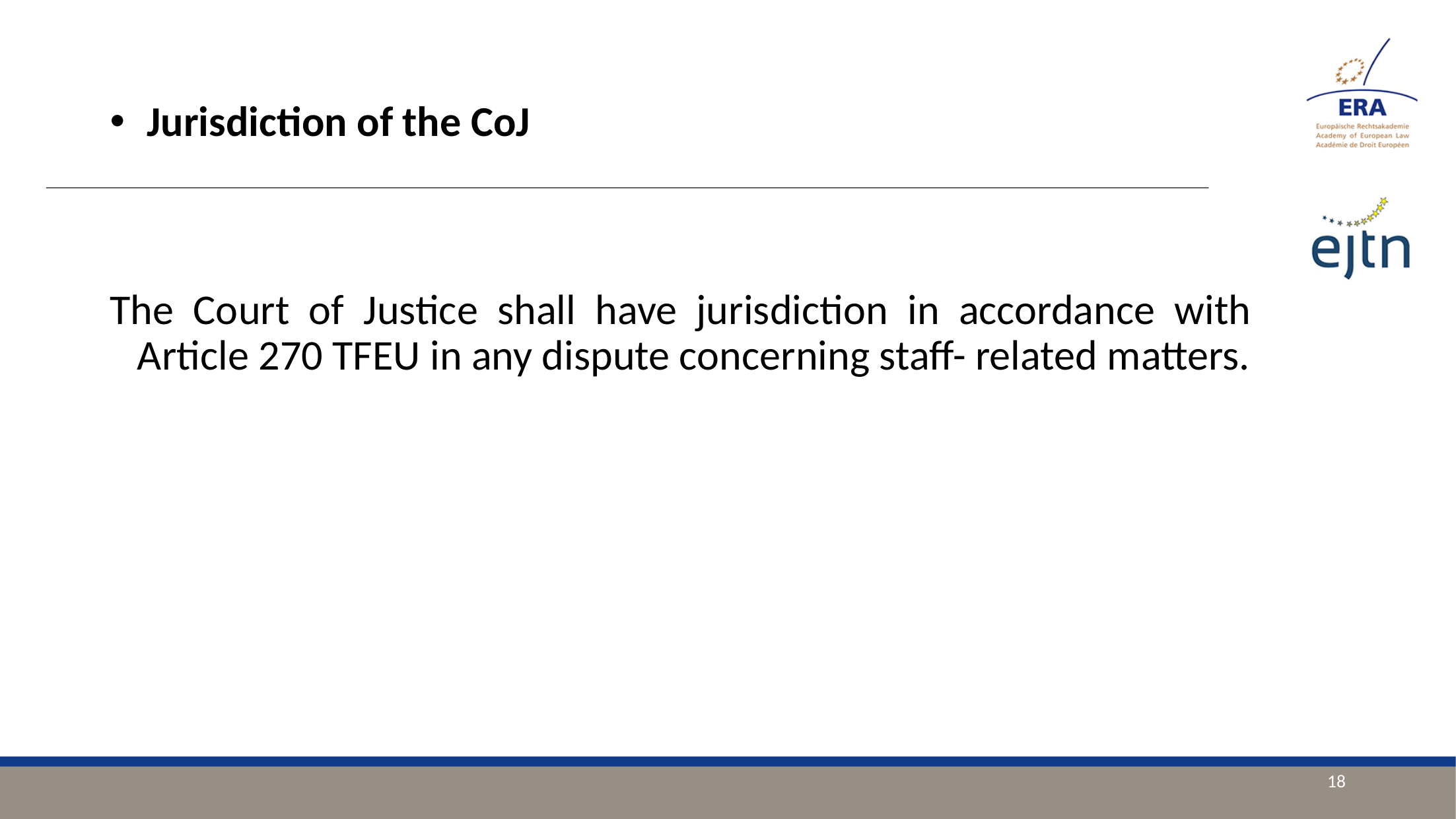

Jurisdiction of the CoJ
The Court of Justice shall have jurisdiction in accordance with Article 270 TFEU in any dispute concerning staff- related matters.

18